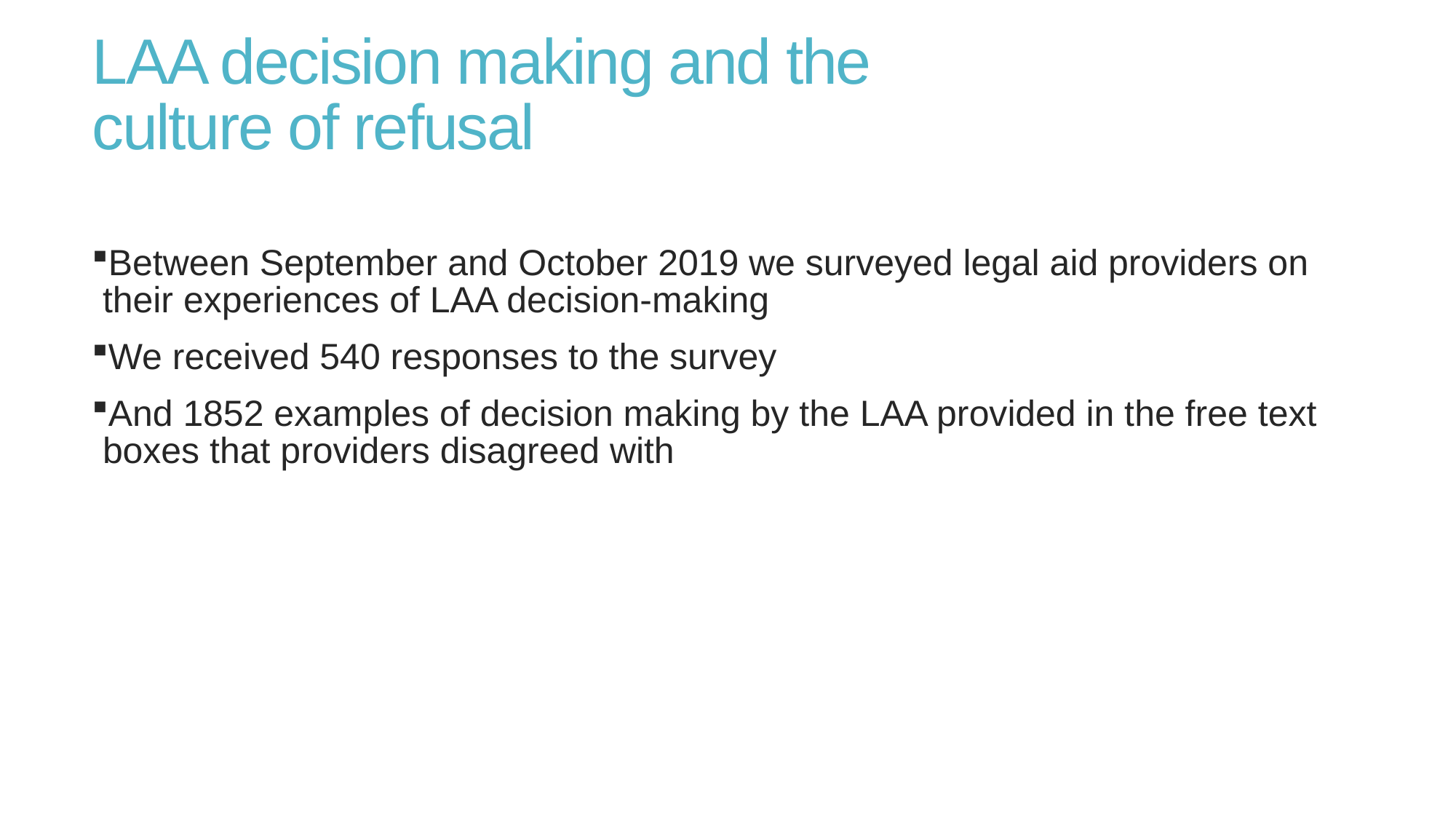

# LAA decision making and the culture of refusal
Between September and October 2019 we surveyed legal aid providers on their experiences of LAA decision-making
We received 540 responses to the survey
And 1852 examples of decision making by the LAA provided in the free text boxes that providers disagreed with